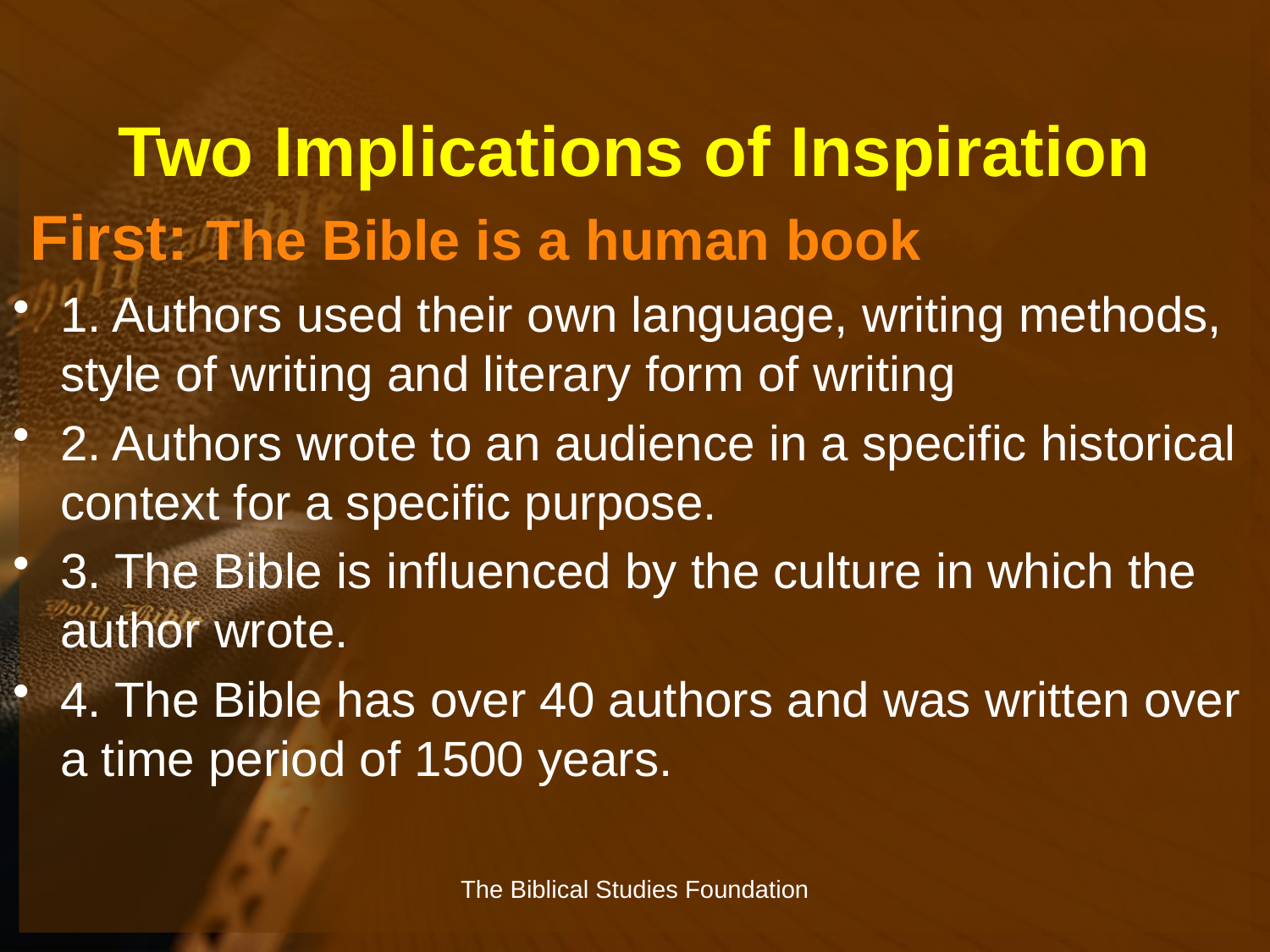

# Two Implications of Inspiration
 First: The Bible is a human book
1. Authors used their own language, writing methods, style of writing and literary form of writing
2. Authors wrote to an audience in a specific historical context for a specific purpose.
3. The Bible is influenced by the culture in which the author wrote.
4. The Bible has over 40 authors and was written over a time period of 1500 years.

The Biblical Studies Foundation